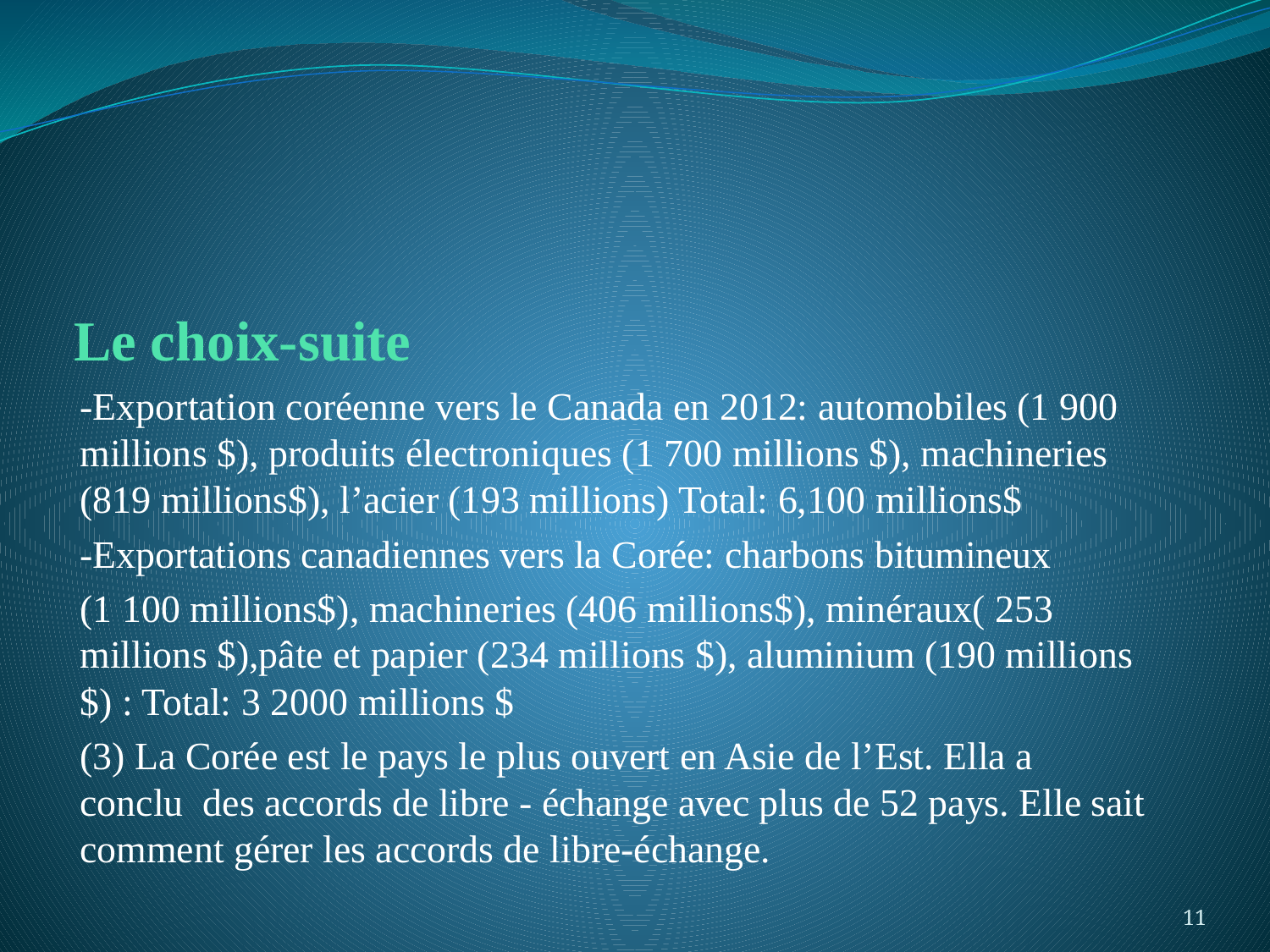

# Le choix-suite
-Exportation coréenne vers le Canada en 2012: automobiles (1 900 millions $), produits électroniques (1 700 millions $), machineries (819 millions$), l’acier (193 millions) Total: 6,100 millions$
-Exportations canadiennes vers la Corée: charbons bitumineux
(1 100 millions$), machineries (406 millions$), minéraux( 253 millions $),pâte et papier (234 millions $), aluminium (190 millions $) : Total: 3 2000 millions $
(3) La Corée est le pays le plus ouvert en Asie de l’Est. Ella a conclu  des accords de libre - échange avec plus de 52 pays. Elle sait comment gérer les accords de libre-échange.
11